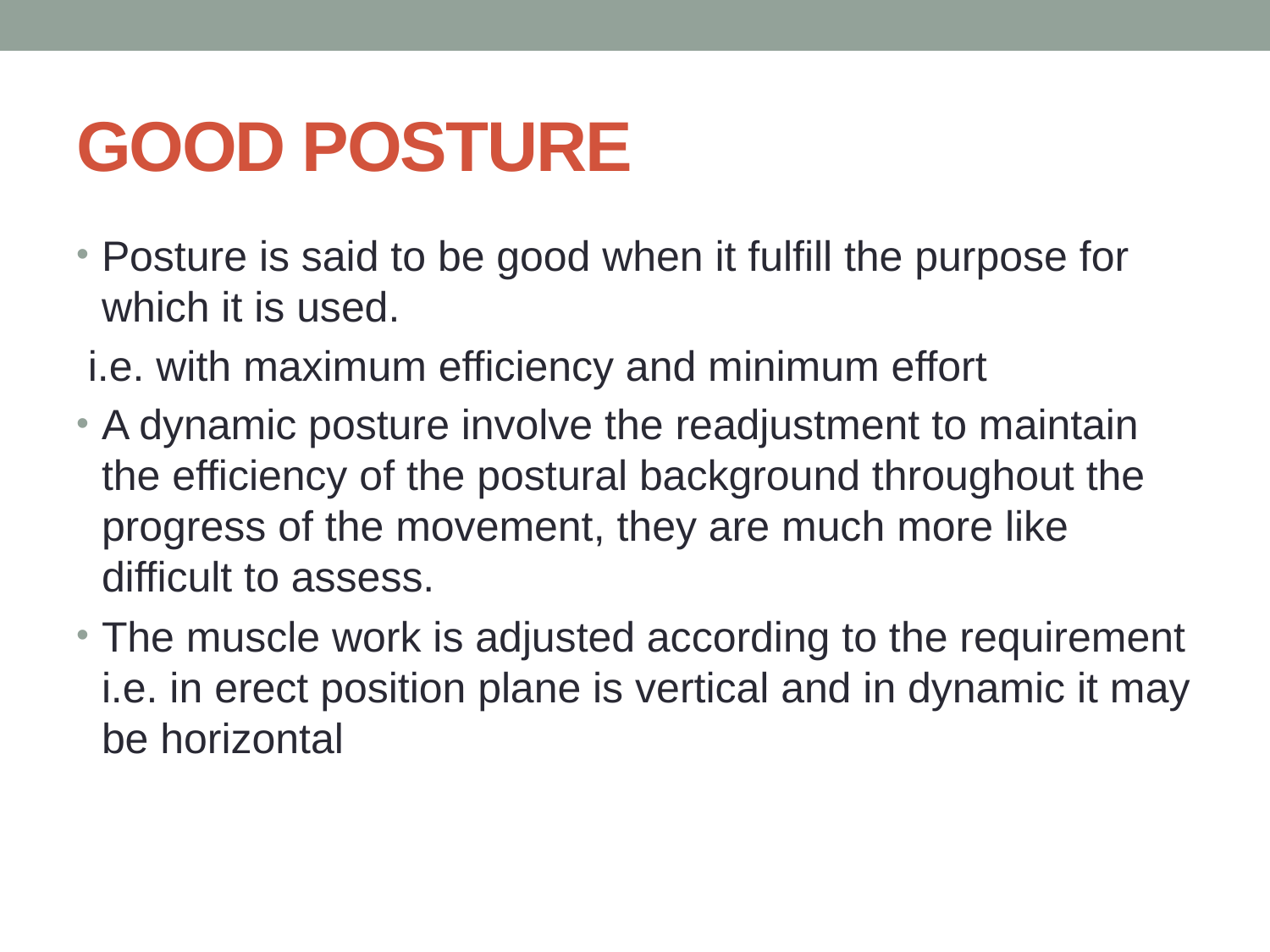

# GOOD POSTURE
Posture is said to be good when it fulfill the purpose for which it is used.
 i.e. with maximum efficiency and minimum effort
A dynamic posture involve the readjustment to maintain the efficiency of the postural background throughout the progress of the movement, they are much more like difficult to assess.
The muscle work is adjusted according to the requirement i.e. in erect position plane is vertical and in dynamic it may be horizontal